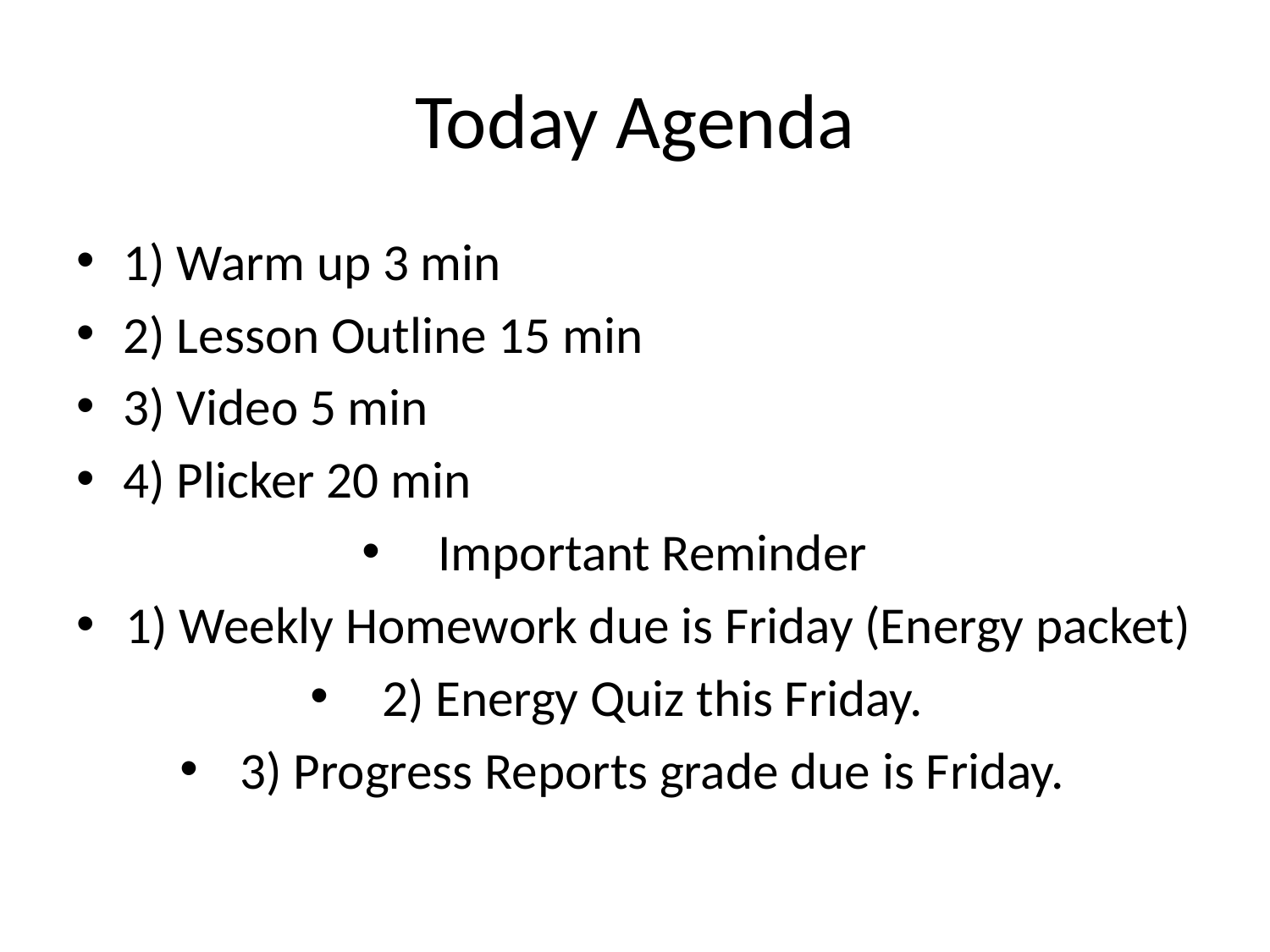

# Today Agenda
1) Warm up 3 min
2) Lesson Outline 15 min
3) Video 5 min
4) Plicker 20 min
Important Reminder
1) Weekly Homework due is Friday (Energy packet)
2) Energy Quiz this Friday.
3) Progress Reports grade due is Friday.